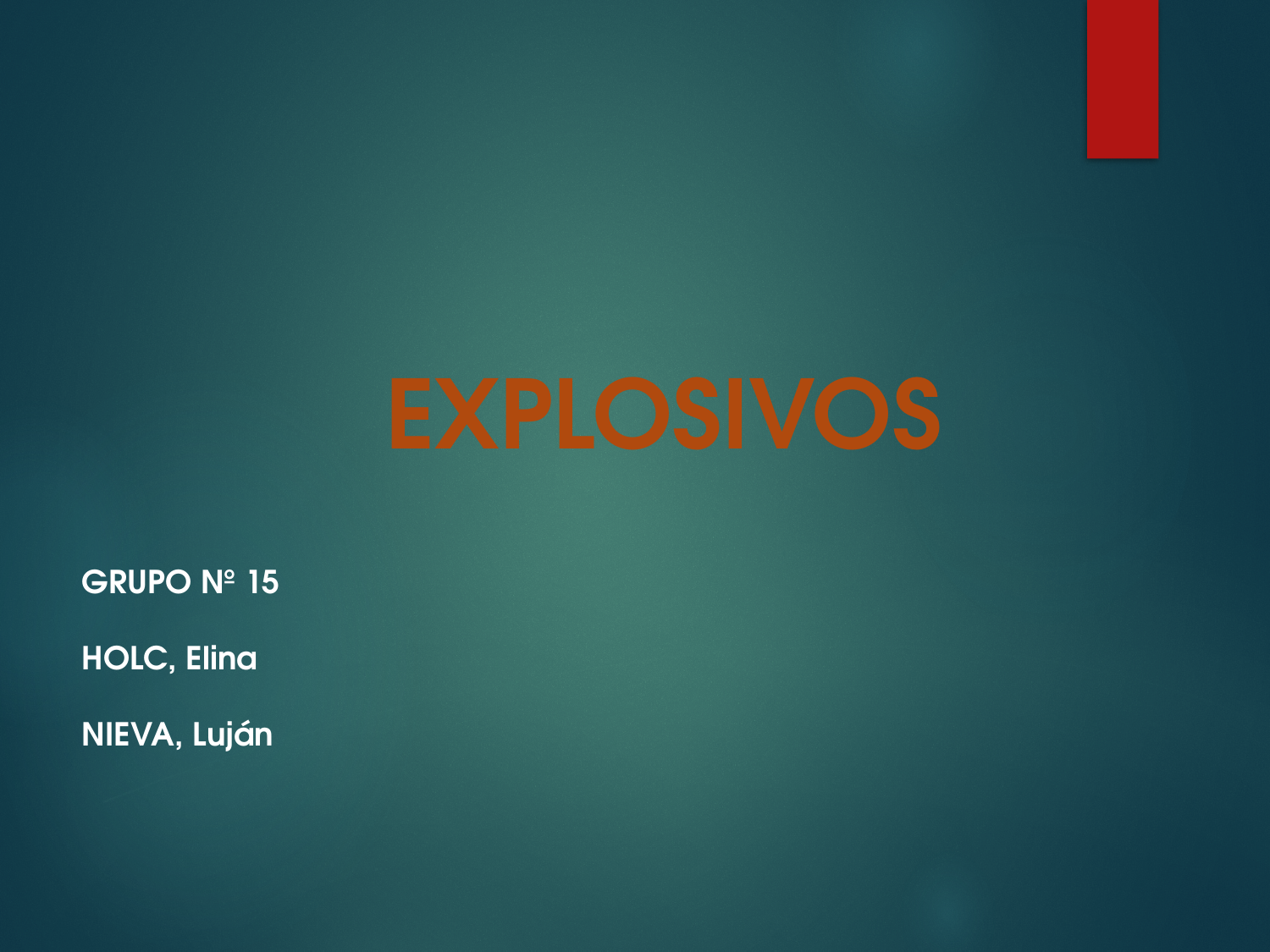

EXPLOSIVOS
GRUPO Nº 15

HOLC, Elina

NIEVA, Luján